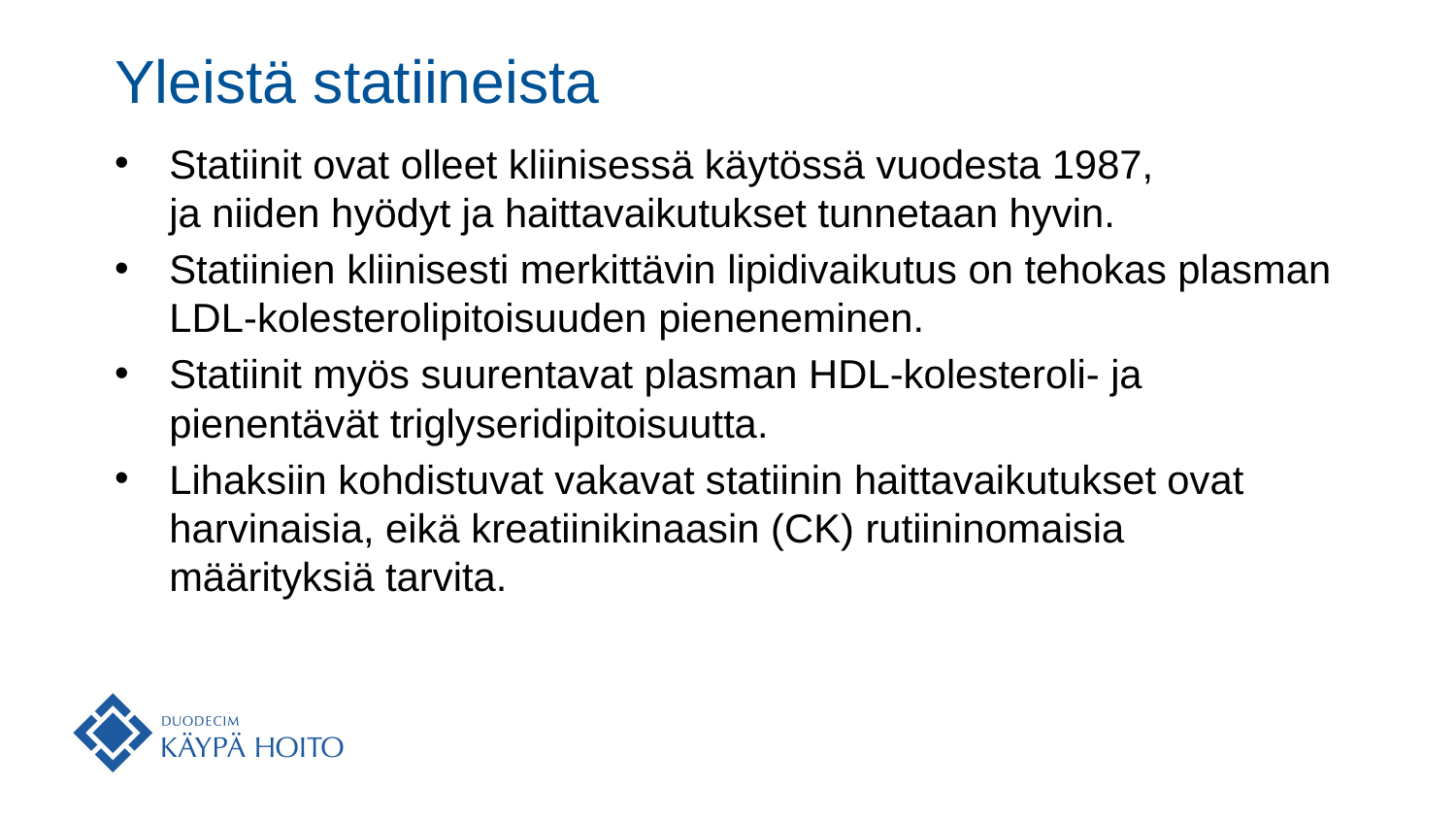

# Yleistä statiineista
Statiinit ovat olleet kliinisessä käytössä vuodesta 1987,
ja niiden hyödyt ja haittavaikutukset tunnetaan hyvin.
Statiinien kliinisesti merkittävin lipidivaikutus on tehokas plasman LDL-kolesterolipitoisuuden pieneneminen.
Statiinit myös suurentavat plasman HDL-kolesteroli- ja pienentävät triglyseridipitoisuutta.
Lihaksiin kohdistuvat vakavat statiinin haittavaikutukset ovat harvinaisia, eikä kreatiinikinaasin (CK) rutiininomaisia määrityksiä tarvita.